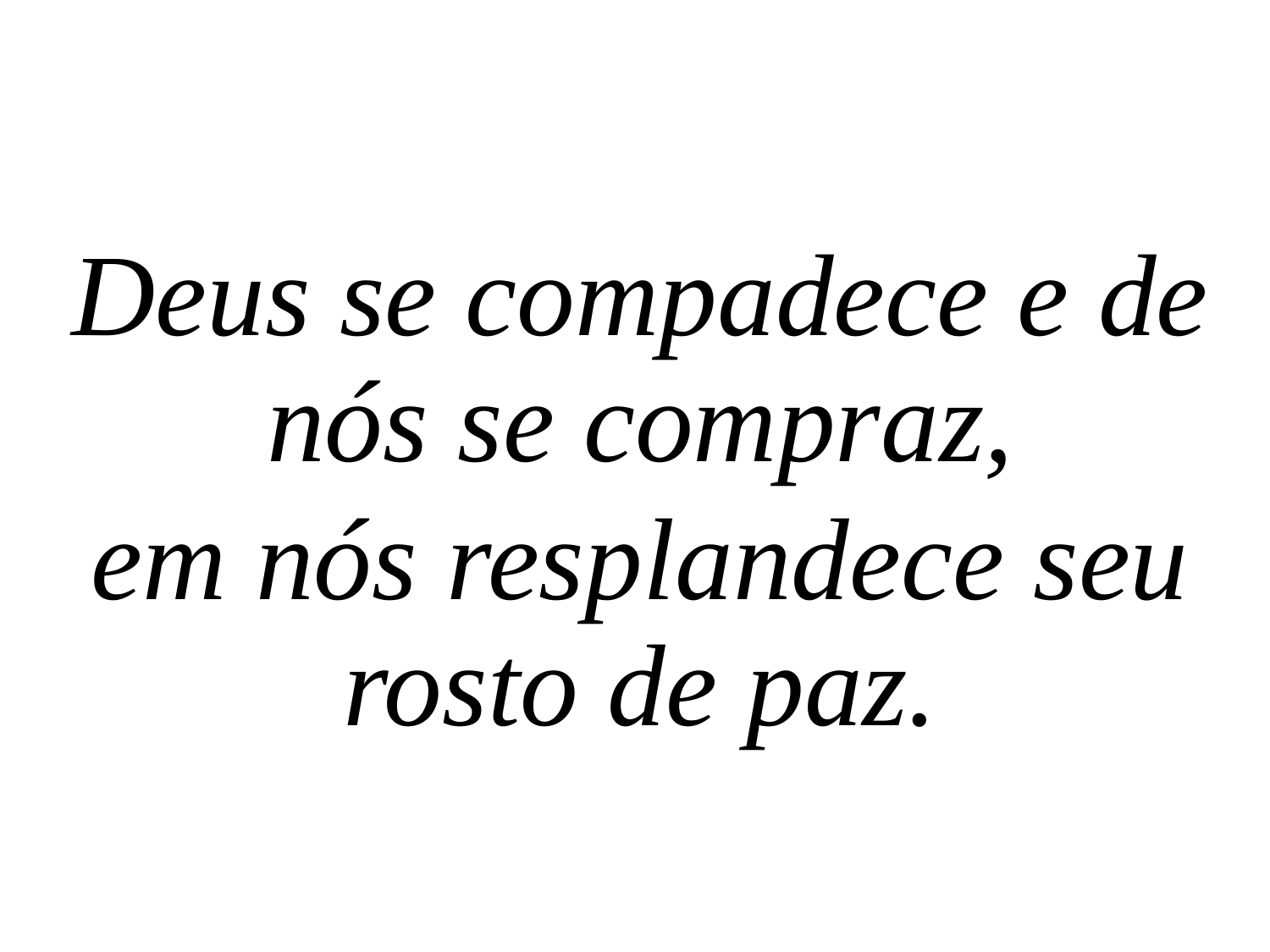

Deus se compadece e de nós se compraz,
em nós resplandece seu rosto de paz.